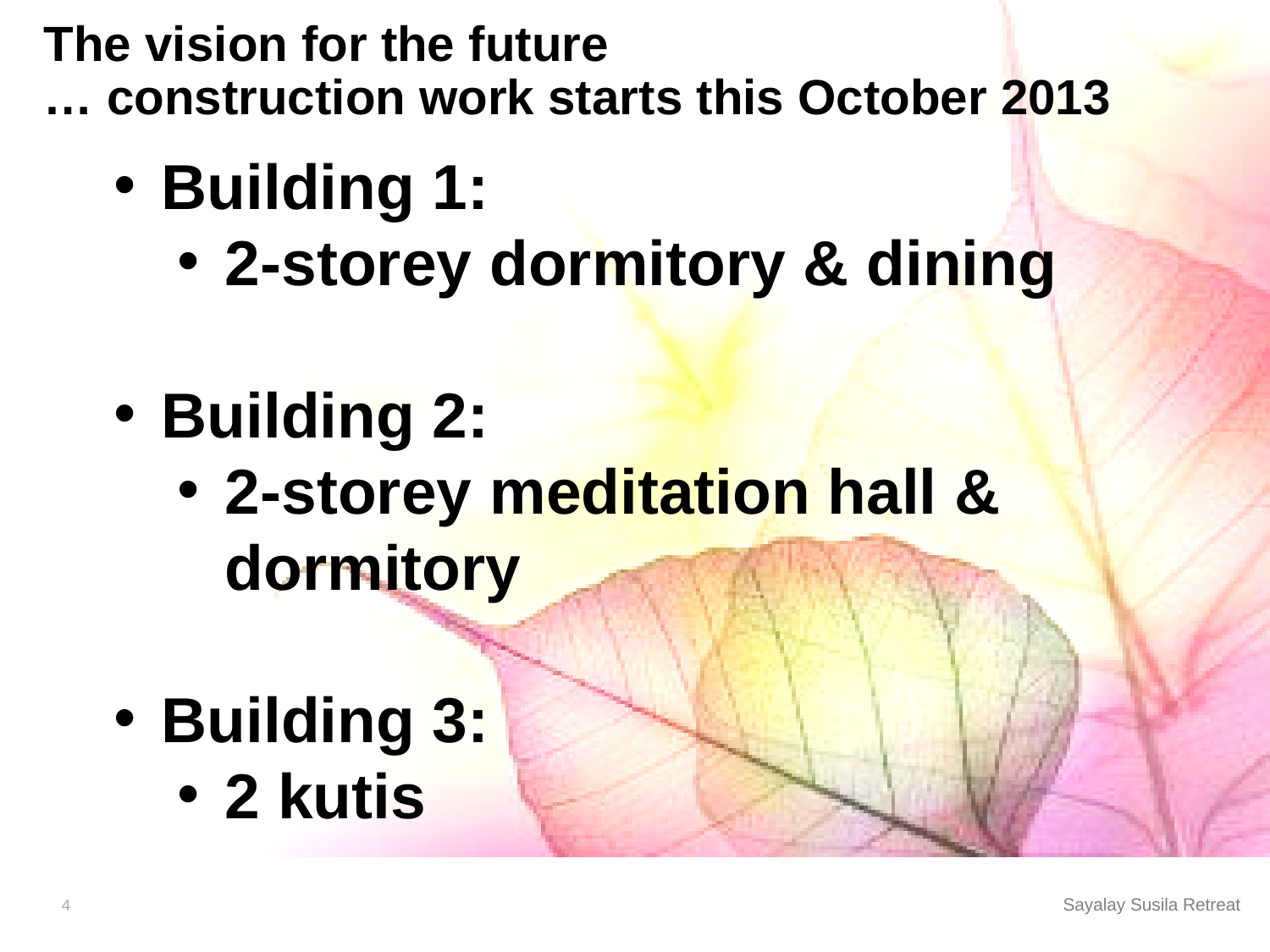

The vision for the future
… construction work starts this October 2013
Building 1:
2-storey dormitory & dining

Building 2:
2-storey meditation hall & dormitory

Building 3:
2 kutis

4